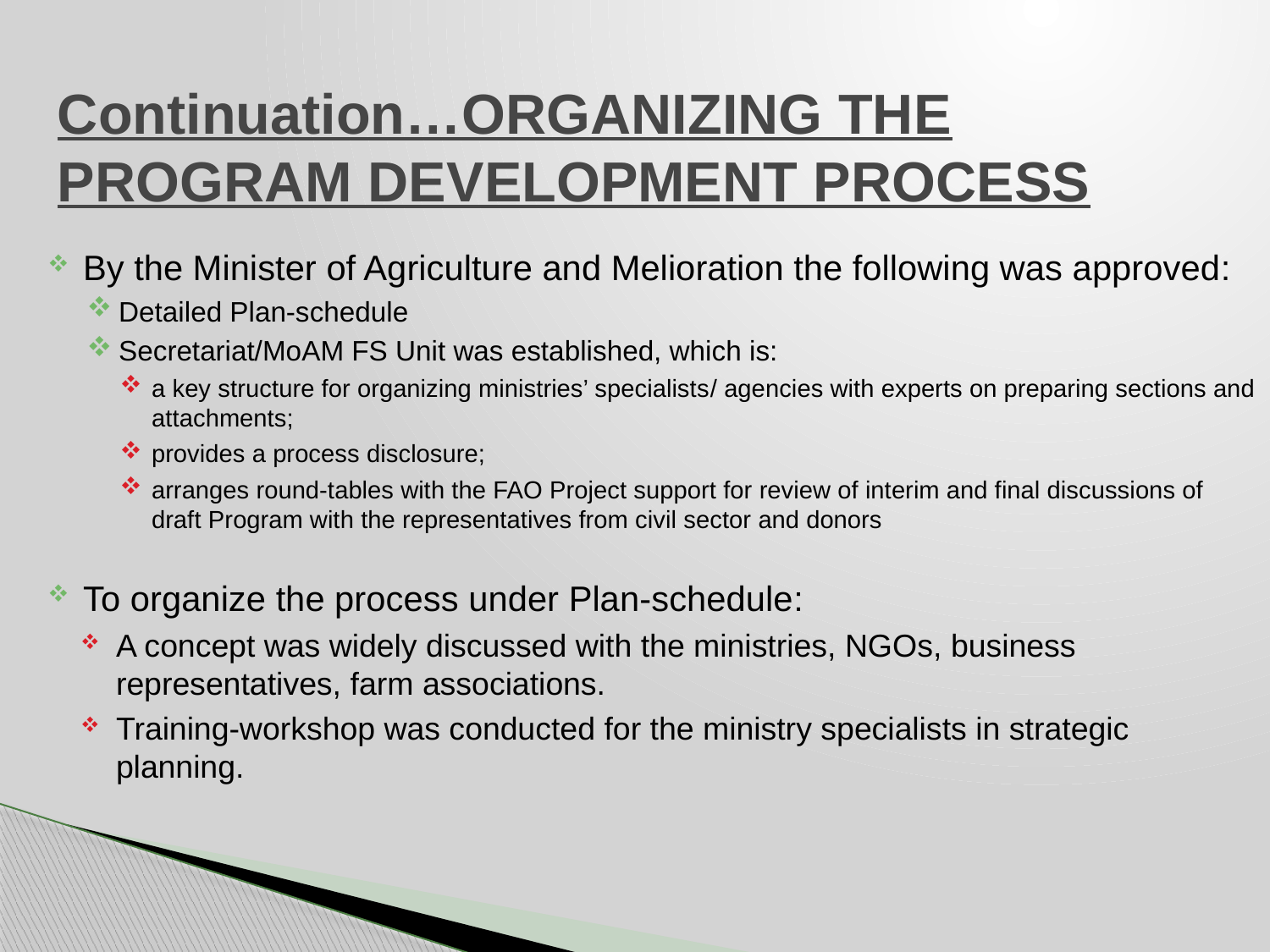

# Continuation…ORGANIZING THE PROGRAM DEVELOPMENT PROCESS

By the Minister of Agriculture and Melioration the following was approved:
Detailed Plan-schedule
Secretariat/MoAM FS Unit was established, which is:
a key structure for organizing ministries’ specialists/ agencies with experts on preparing sections and attachments;
provides a process disclosure;
arranges round-tables with the FAO Project support for review of interim and final discussions of draft Program with the representatives from civil sector and donors

To organize the process under Plan-schedule:
A concept was widely discussed with the ministries, NGOs, business representatives, farm associations.
Training-workshop was conducted for the ministry specialists in strategic planning.